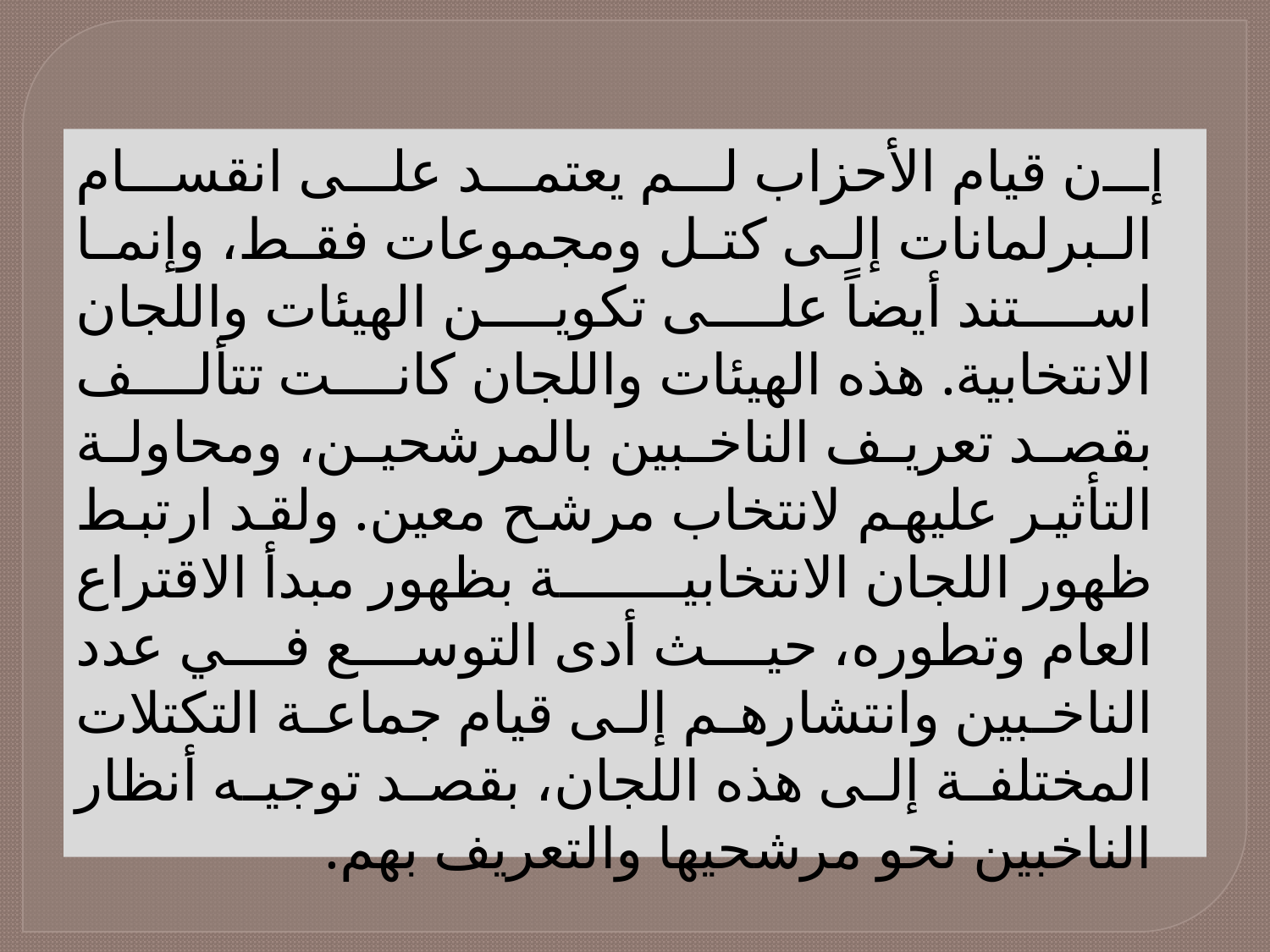

إن قيام الأحزاب لم يعتمد على انقسام البرلمانات إلى كتل ومجموعات فقط، وإنما استند أيضاً على تكوين الهيئات واللجان الانتخابية. هذه الهيئات واللجان كانت تتألف بقصد تعريف الناخبين بالمرشحين، ومحاولة التأثير عليهم لانتخاب مرشح معين. ولقد ارتبط ظهور اللجان الانتخابية بظهور مبدأ الاقتراع العام وتطوره، حيث أدى التوسع في عدد الناخبين وانتشارهم إلى قيام جماعة التكتلات المختلفة إلى هذه اللجان، بقصد توجيه أنظار الناخبين نحو مرشحيها والتعريف بهم.